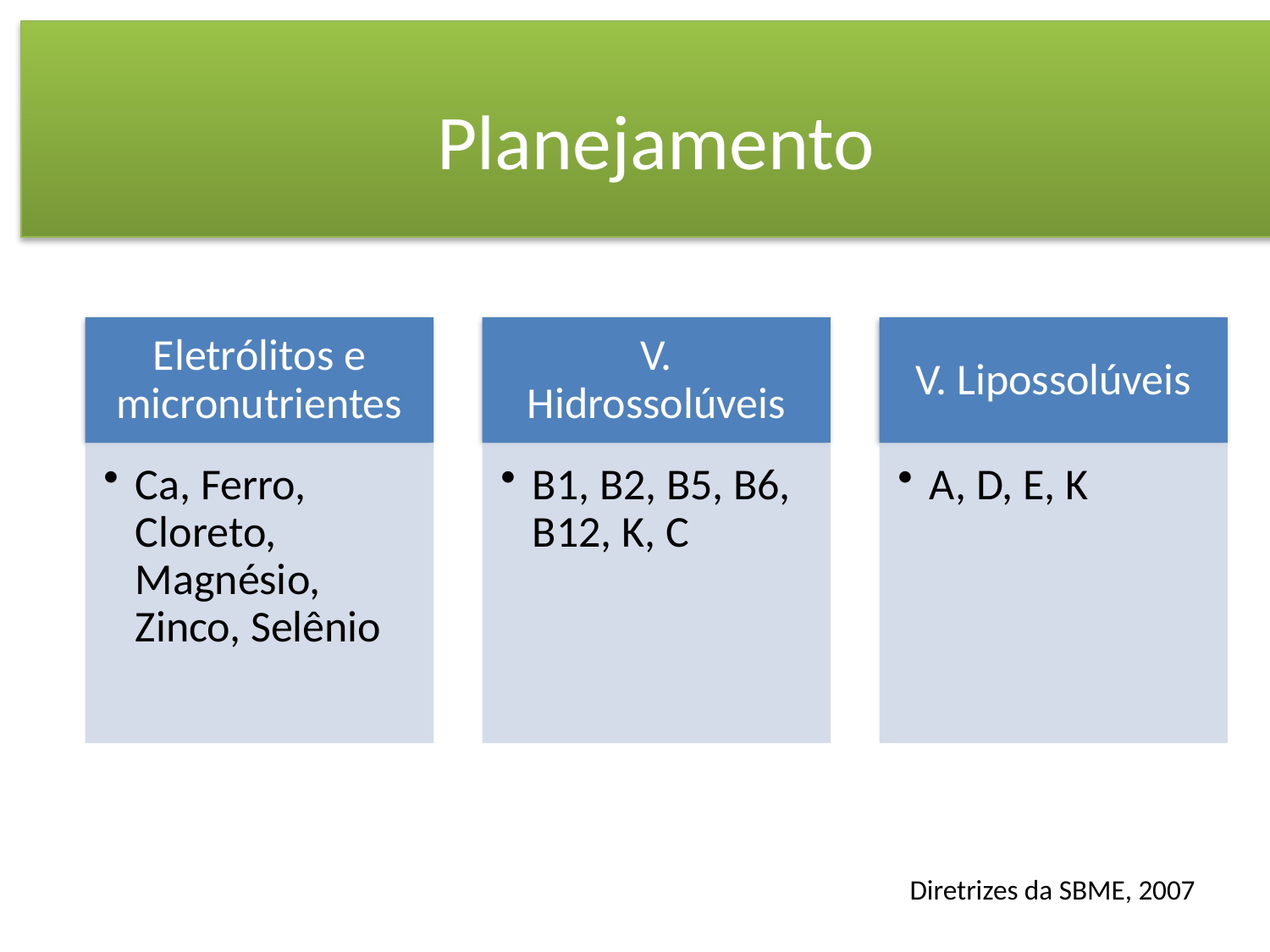

# Planejamento
Planejamento
Eletrólitos e micronutrientes
Ca, Ferro, Cloreto, Magnésio, Zinco, Selênio

V. Hidrossolúveis
B1, B2, B5, B6, B12, K, C

V. Lipossolúveis
A, D, E, K

Diretrizes da SBME, 2007